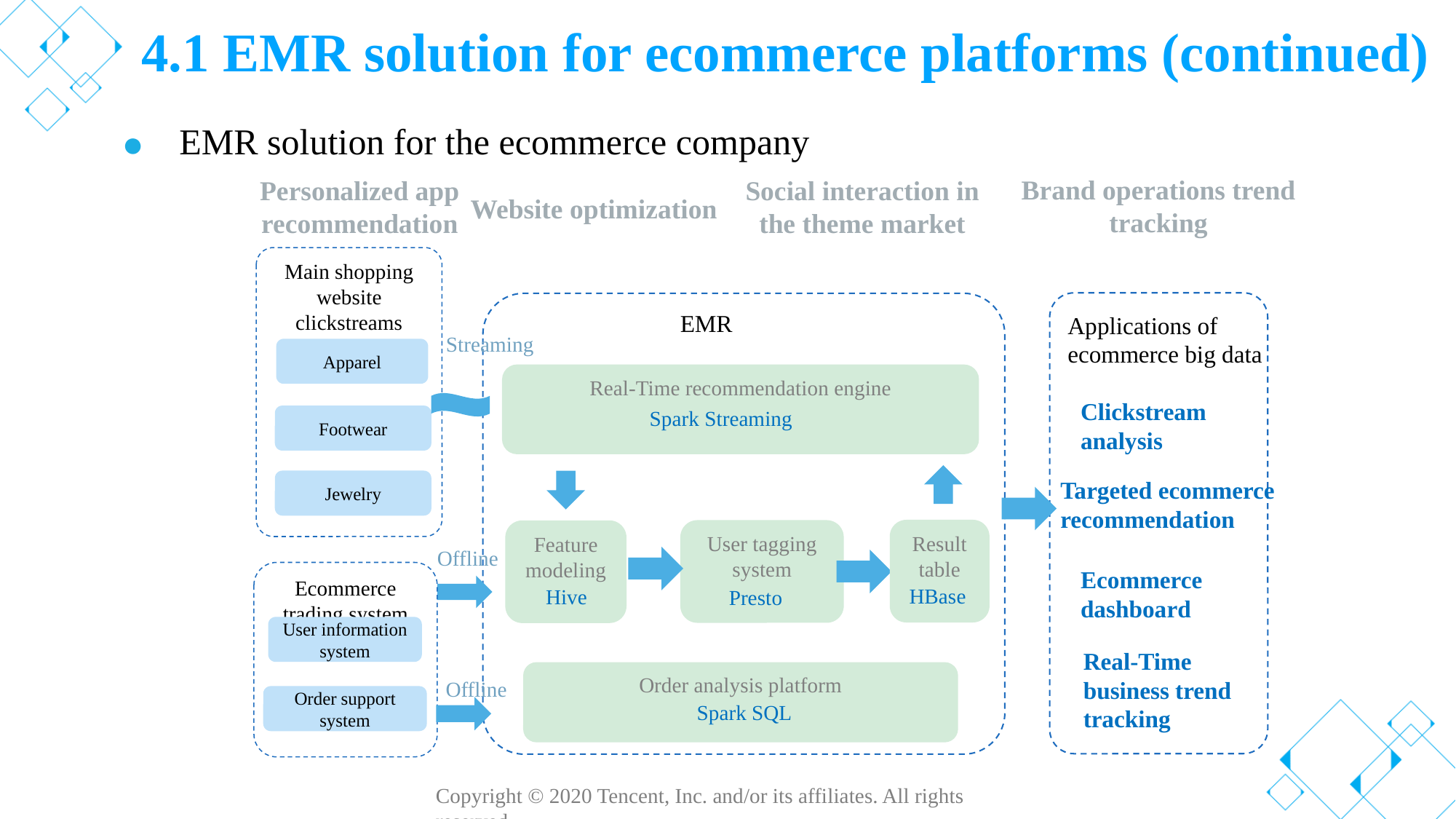

# 4.1 EMR solution for ecommerce platforms (continued)
EMR solution for the ecommerce company

Brand operations trend tracking
Social interaction in the theme market
Personalized app recommendation
Website optimization
Main shopping website clickstreams
Apparel
Footwear
Jewelry

EMR
Applications of ecommerce big data
Streaming
Real-Time recommendation engine
Clickstream analysis

Spark Streaming

Targeted ecommerce recommendation

Result table
User tagging system
Feature modeling
Offline

Ecommerce dashboard
Ecommerce trading system
User information system
Order support system

HBase
Hive
Presto
Real-Time business trend tracking
Order analysis platform
Offline

Spark SQL